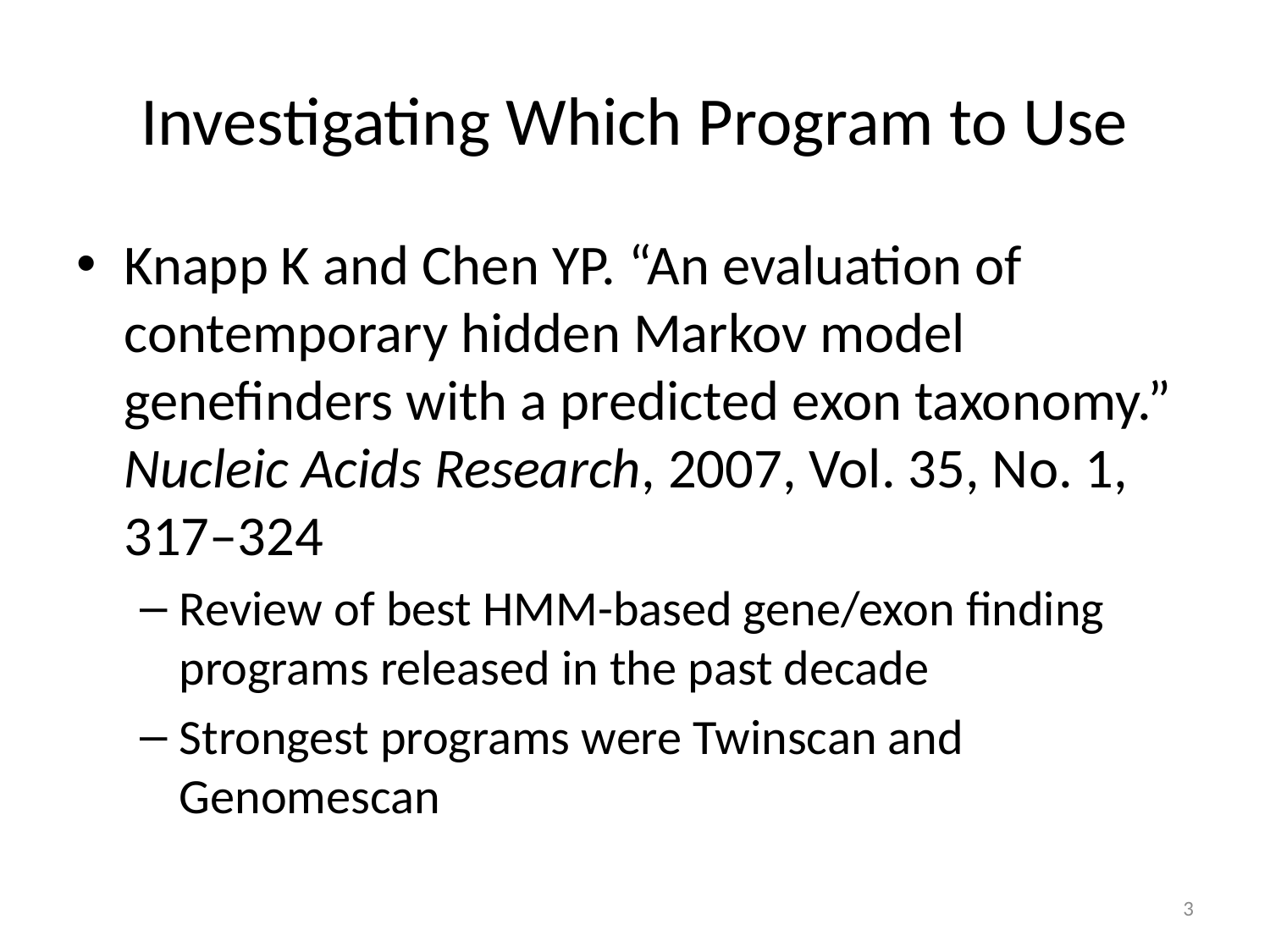

# Investigating Which Program to Use
Knapp K and Chen YP. “An evaluation of contemporary hidden Markov model genefinders with a predicted exon taxonomy.” Nucleic Acids Research, 2007, Vol. 35, No. 1, 317–324
Review of best HMM-based gene/exon finding programs released in the past decade
Strongest programs were Twinscan and Genomescan
3